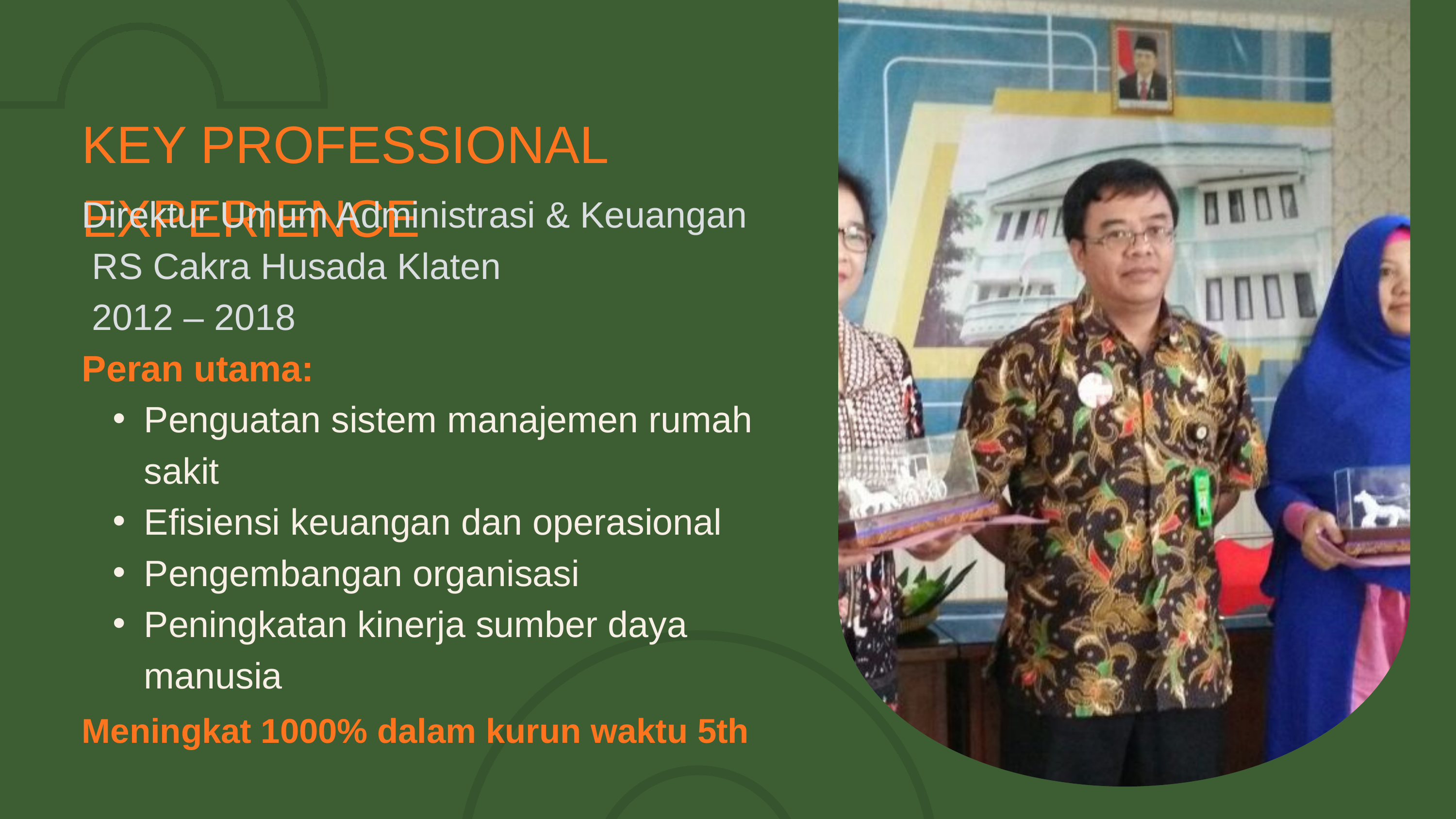

KEY PROFESSIONAL EXPERIENCE
Direktur Umum Administrasi & Keuangan
 RS Cakra Husada Klaten
 2012 – 2018
Peran utama:
Penguatan sistem manajemen rumah sakit
Efisiensi keuangan dan operasional
Pengembangan organisasi
Peningkatan kinerja sumber daya manusia

Meningkat 1000% dalam kurun waktu 5th